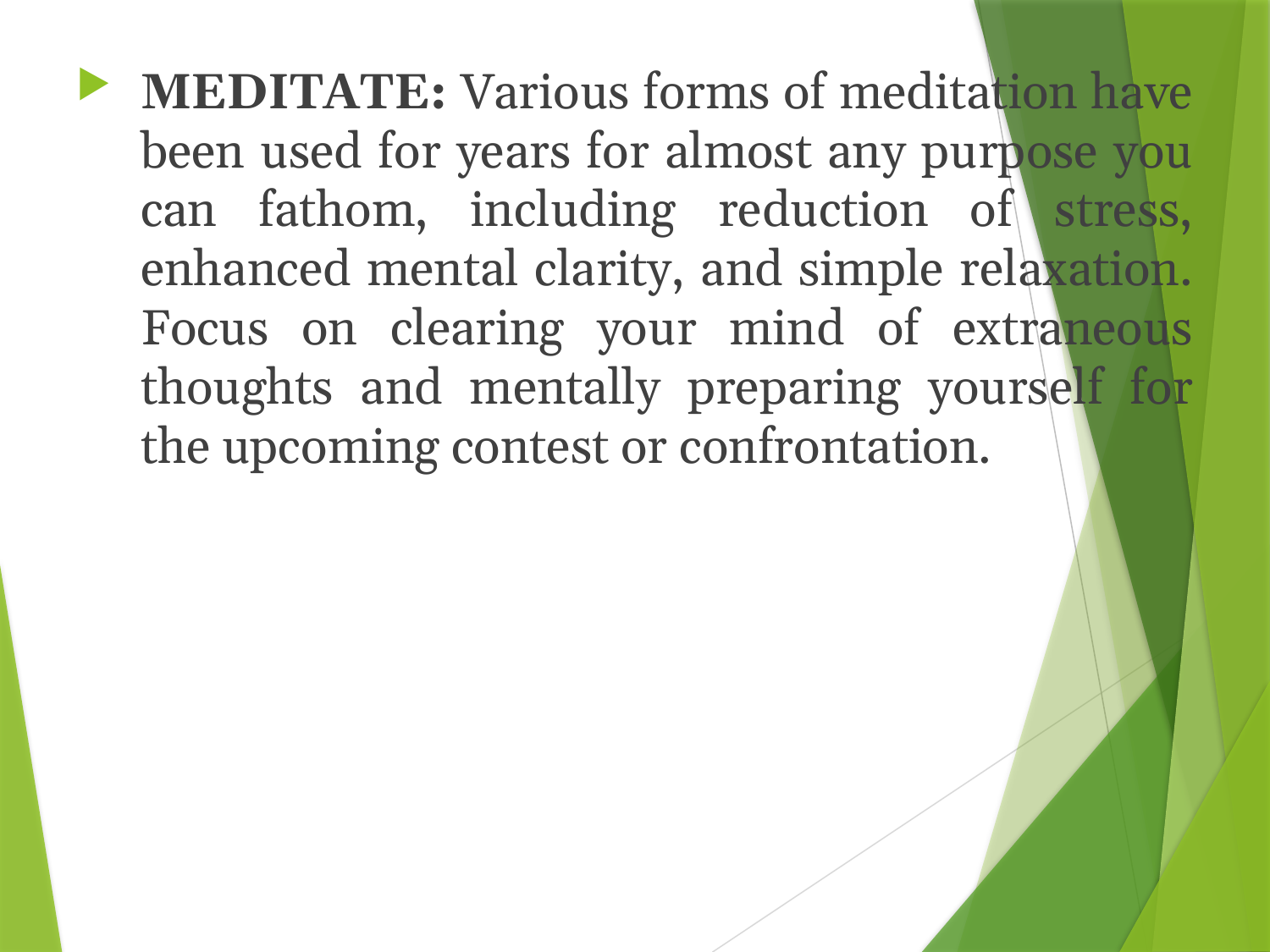

MEDITATE: Various forms of meditation have been used for years for almost any purpose you can fathom, including reduction of stress, enhanced mental clarity, and simple relaxation. Focus on clearing your mind of extraneous thoughts and mentally preparing yourself for the upcoming contest or confrontation.